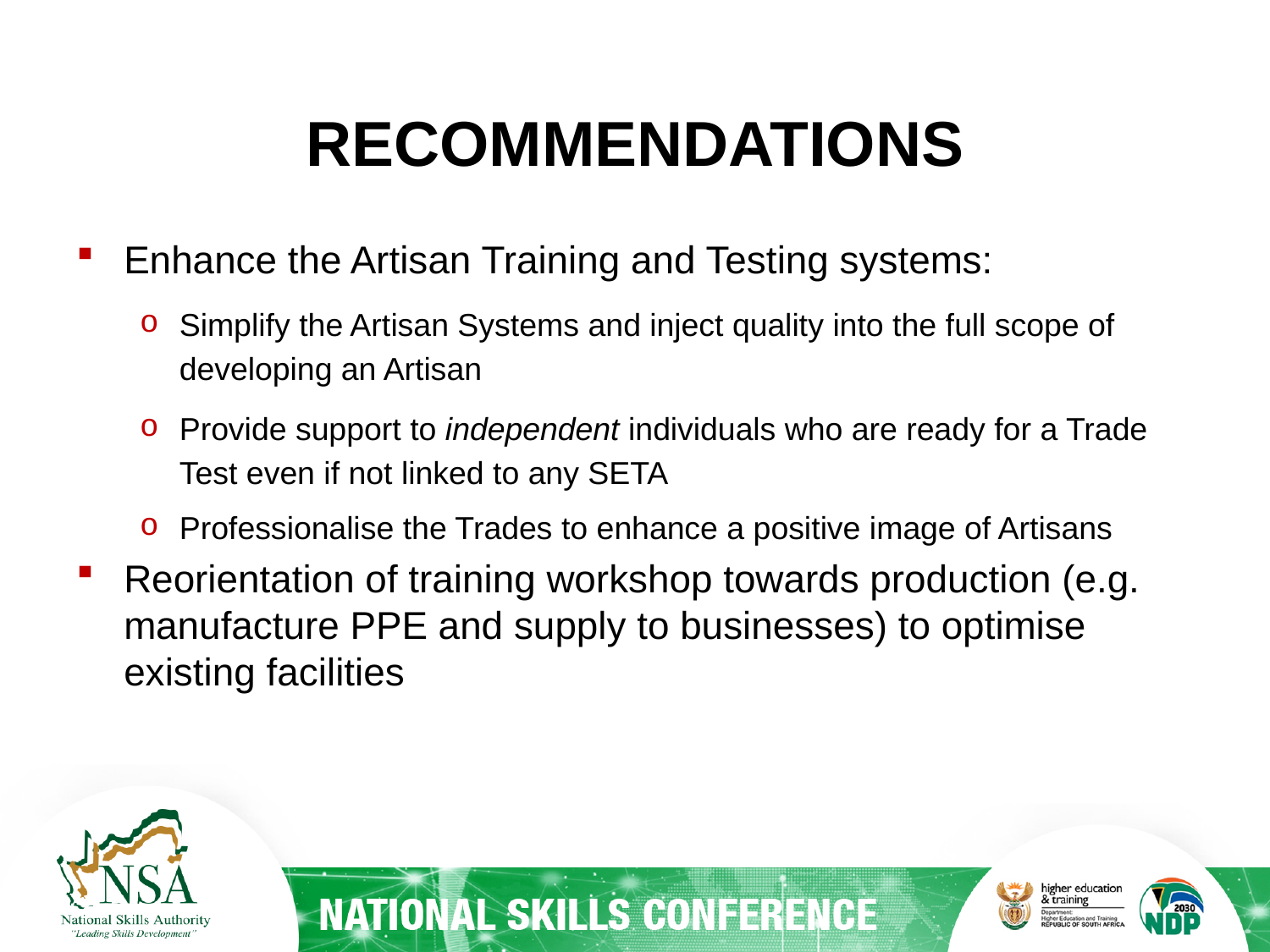

# RECOMMENDATIONS
Enhance the Artisan Training and Testing systems:
Simplify the Artisan Systems and inject quality into the full scope of developing an Artisan
Provide support to independent individuals who are ready for a Trade Test even if not linked to any SETA
Professionalise the Trades to enhance a positive image of Artisans
Reorientation of training workshop towards production (e.g. manufacture PPE and supply to businesses) to optimise existing facilities